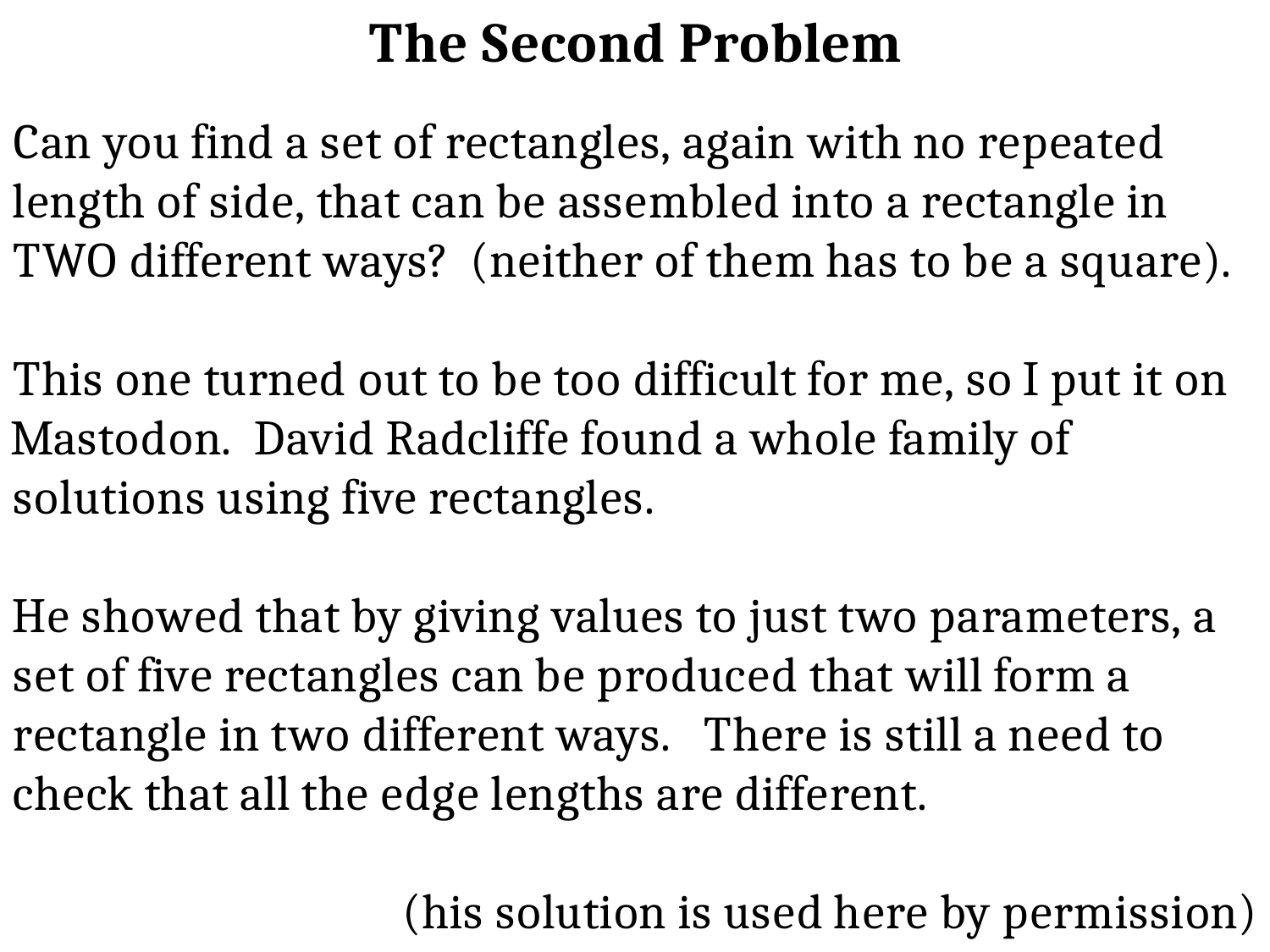

The Second Problem
Can you find a set of rectangles, again with no repeated length of side, that can be assembled into a rectangle in TWO different ways?  (neither of them has to be a square).

This one turned out to be too difficult for me, so I put it on Mastodon.  David Radcliffe found a whole family of solutions using five rectangles.

He showed that by giving values to just two parameters, a set of five rectangles can be produced that will form a rectangle in two different ways.   There is still a need to check that all the edge lengths are different.

(his solution is used here by permission)